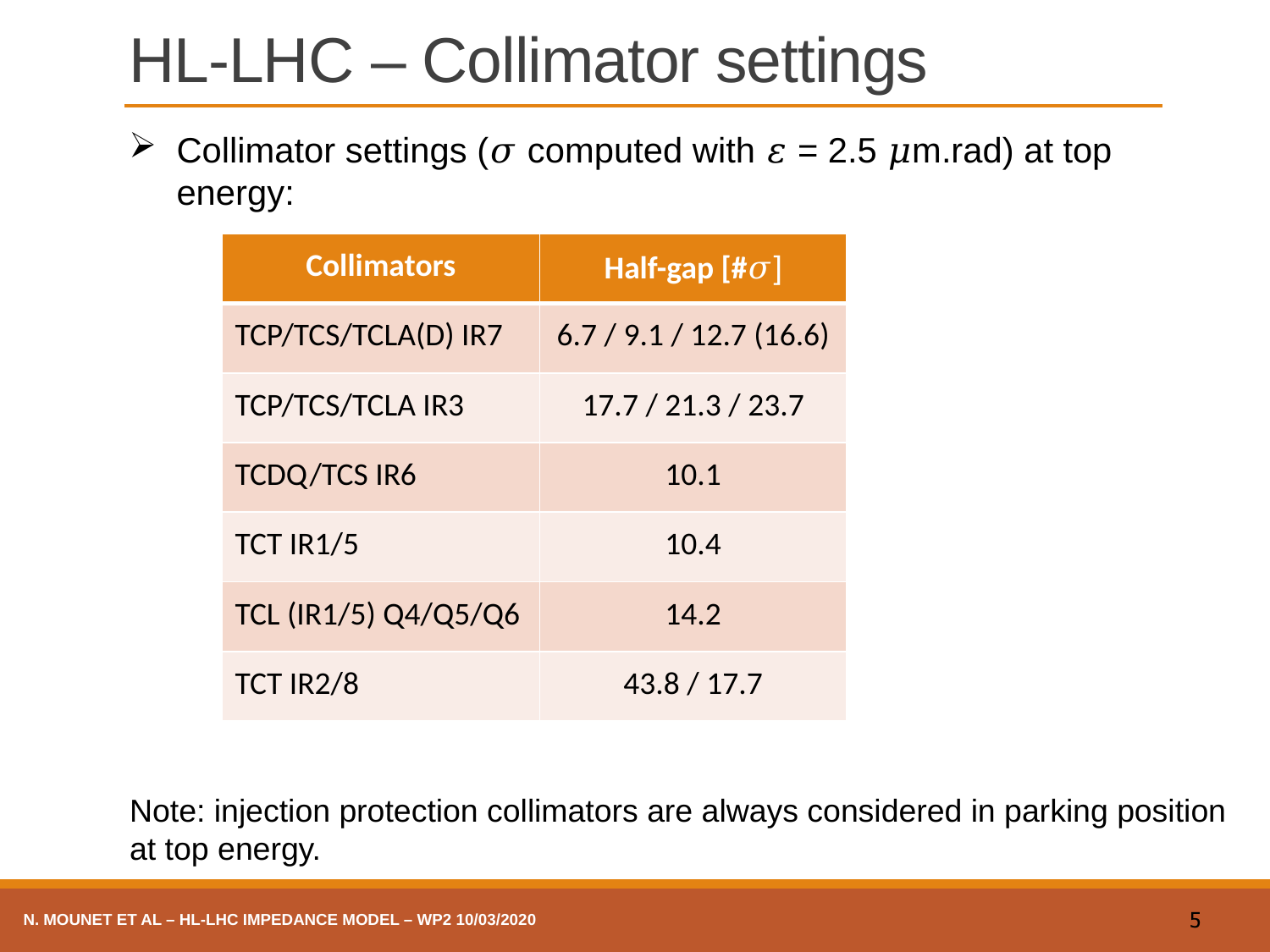

# HL-LHC – Collimator settings
Collimator settings (𝜎 computed with 𝜀 = 2.5 𝜇m.rad) at top energy:
| Collimators | Half-gap [#𝜎] |
| --- | --- |
| TCP/TCS/TCLA(D) IR7 | 6.7 / 9.1 / 12.7 (16.6) |
| TCP/TCS/TCLA IR3 | 17.7 / 21.3 / 23.7 |
| TCDQ/TCS IR6 | 10.1 |
| TCT IR1/5 | 10.4 |
| TCL (IR1/5) Q4/Q5/Q6 | 14.2 |
| TCT IR2/8 | 43.8 / 17.7 |
Note: injection protection collimators are always considered in parking position at top energy.
N. Mounet et al – HL-LHC Impedance model – WP2 10/03/2020